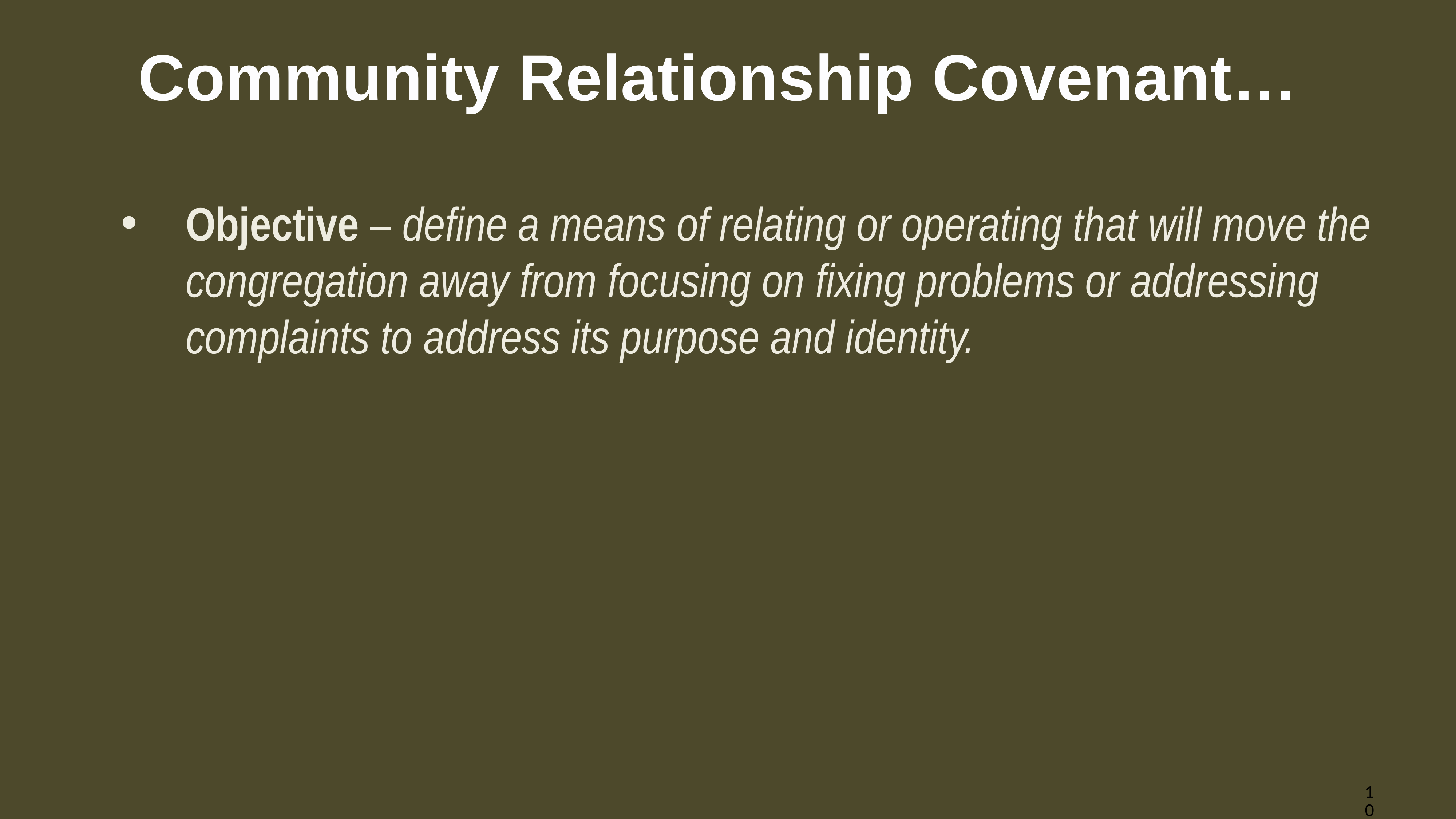

# Community Relationship Covenant…
Objective – define a means of relating or operating that will move the congregation away from focusing on fixing problems or addressing complaints to address its purpose and identity.

101